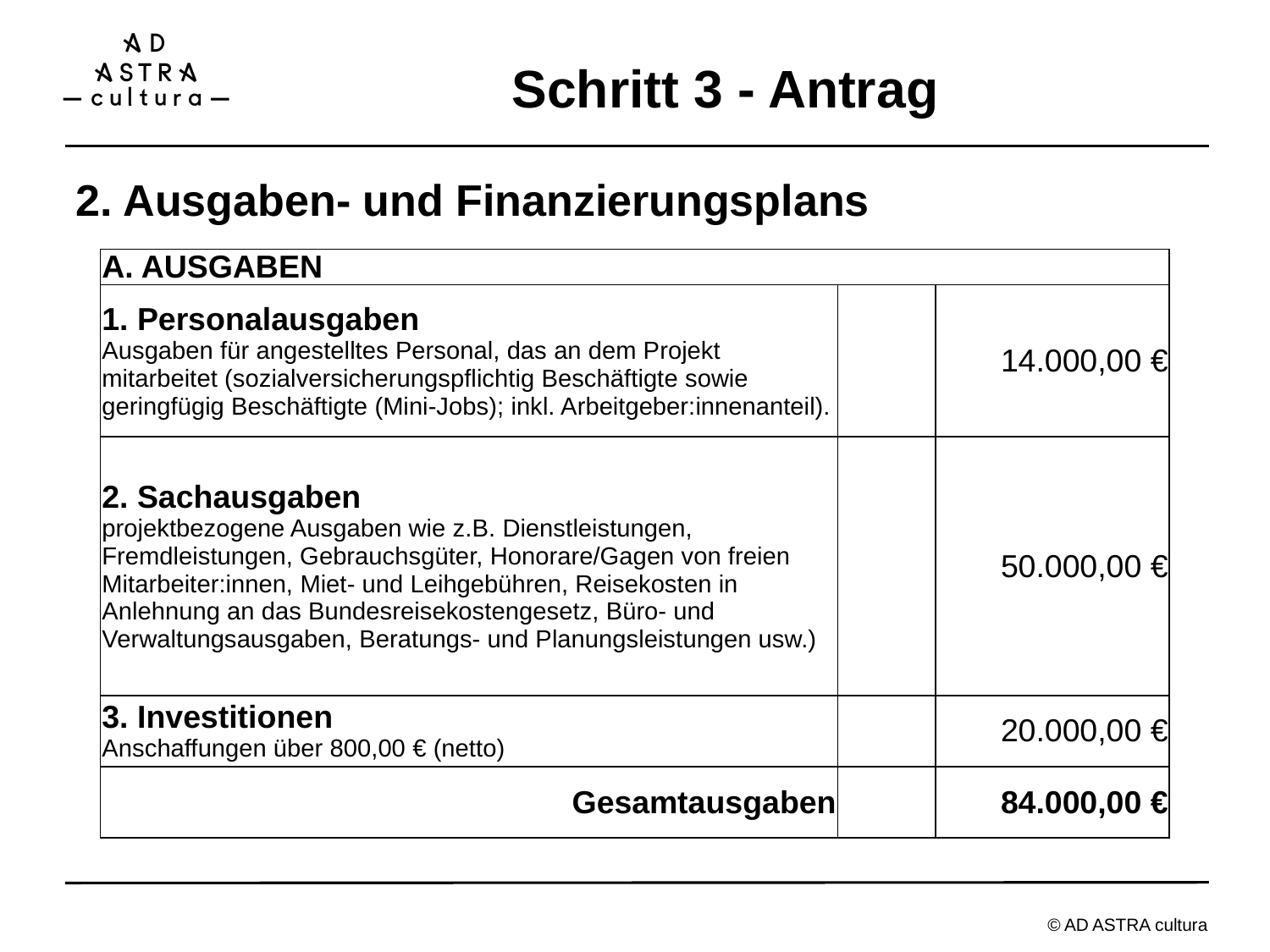

# Schritt 3 - Antrag
2. Ausgaben- und Finanzierungsplans

| A. AUSGABEN |  |  |
| --- | --- | --- |
| 1. Personalausgaben Ausgaben für angestelltes Personal, das an dem Projekt mitarbeitet (sozialversicherungspflichtig Beschäftigte sowie geringfügig Beschäftigte (Mini-Jobs); inkl. Arbeitgeber:innenanteil). |  | 14.000,00 € |
| 2. Sachausgaben projektbezogene Ausgaben wie z.B. Dienstleistungen, Fremdleistungen, Gebrauchsgüter, Honorare/Gagen von freien Mitarbeiter:innen, Miet- und Leihgebühren, Reisekosten in Anlehnung an das Bundesreisekostengesetz, Büro- und Verwaltungsausgaben, Beratungs- und Planungsleistungen usw.) |  | 50.000,00 € |
| 3. Investitionen  Anschaffungen über 800,00 € (netto) |  | 20.000,00 € |
| Gesamtausgaben |  | 84.000,00 € |